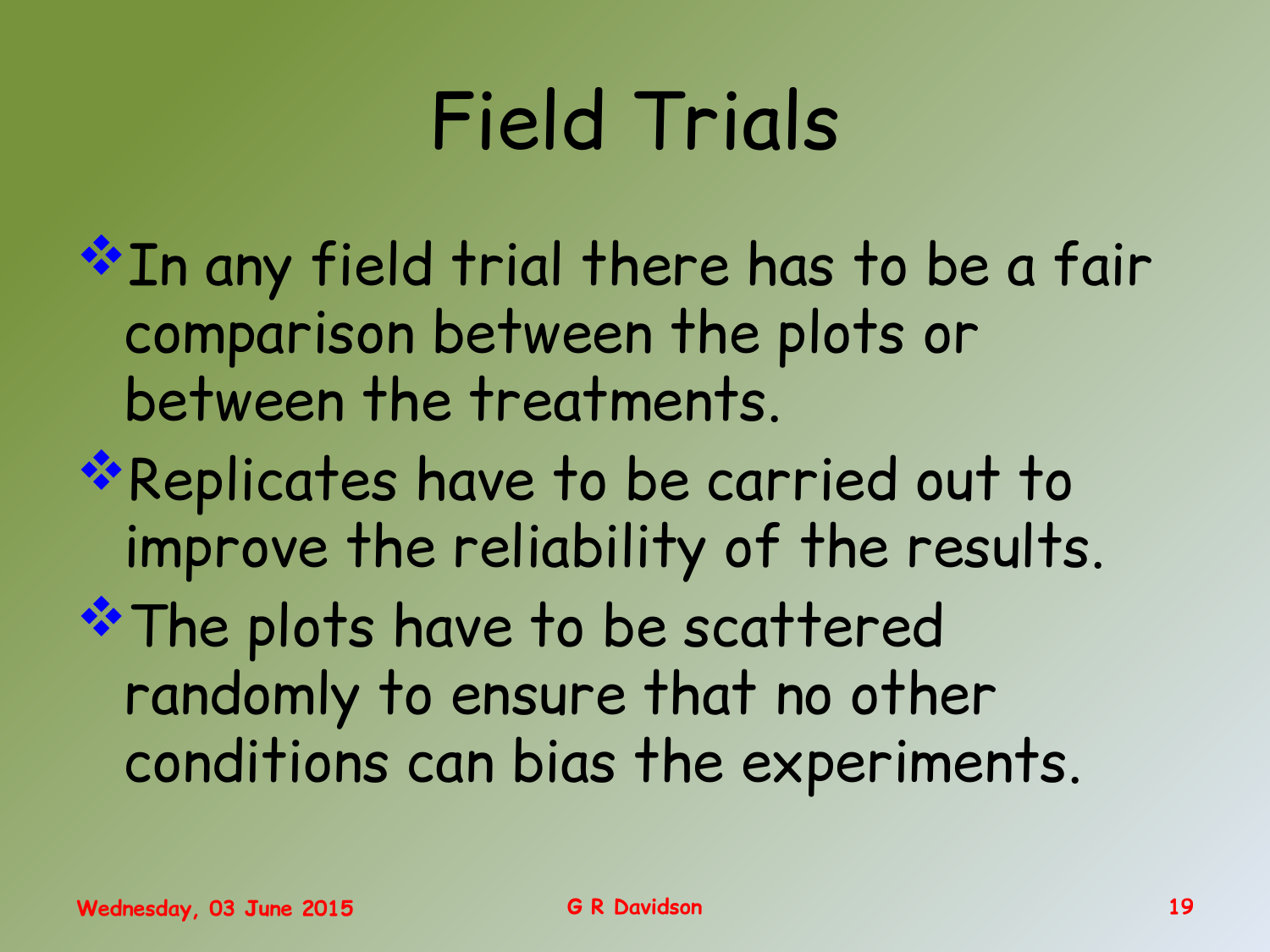

# Field Trials
In any field trial there has to be a fair comparison between the plots or between the treatments.
Replicates have to be carried out to improve the reliability of the results.
The plots have to be scattered randomly to ensure that no other conditions can bias the experiments.
Wednesday, 03 June 2015
G R Davidson
19